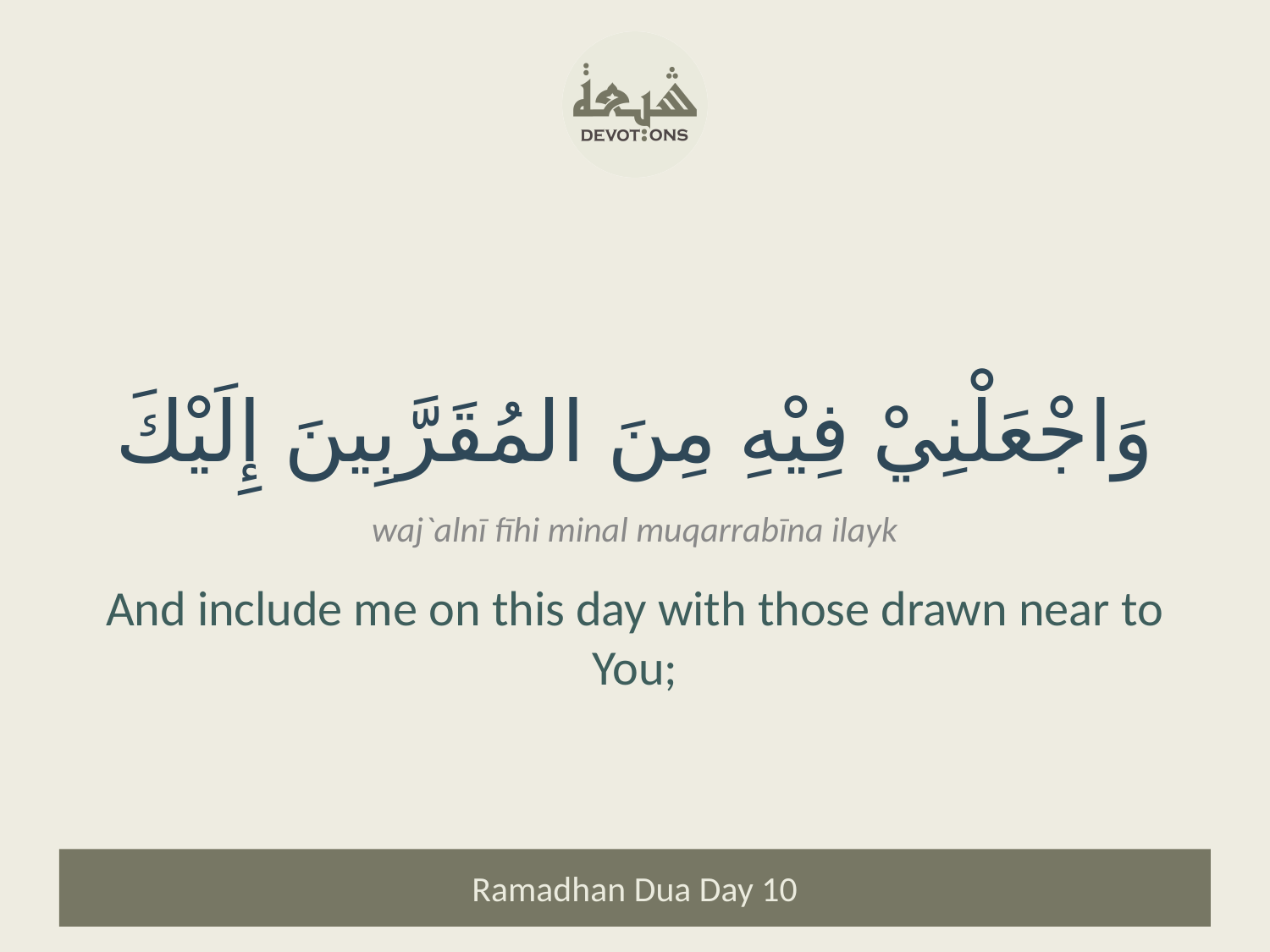

وَاجْعَلْنِيْ فِيْهِ مِنَ المُقَرَّبِينَ إِلَيْكَ
waj`alnī fīhi minal muqarrabīna ilayk
And include me on this day with those drawn near to You;
Ramadhan Dua Day 10